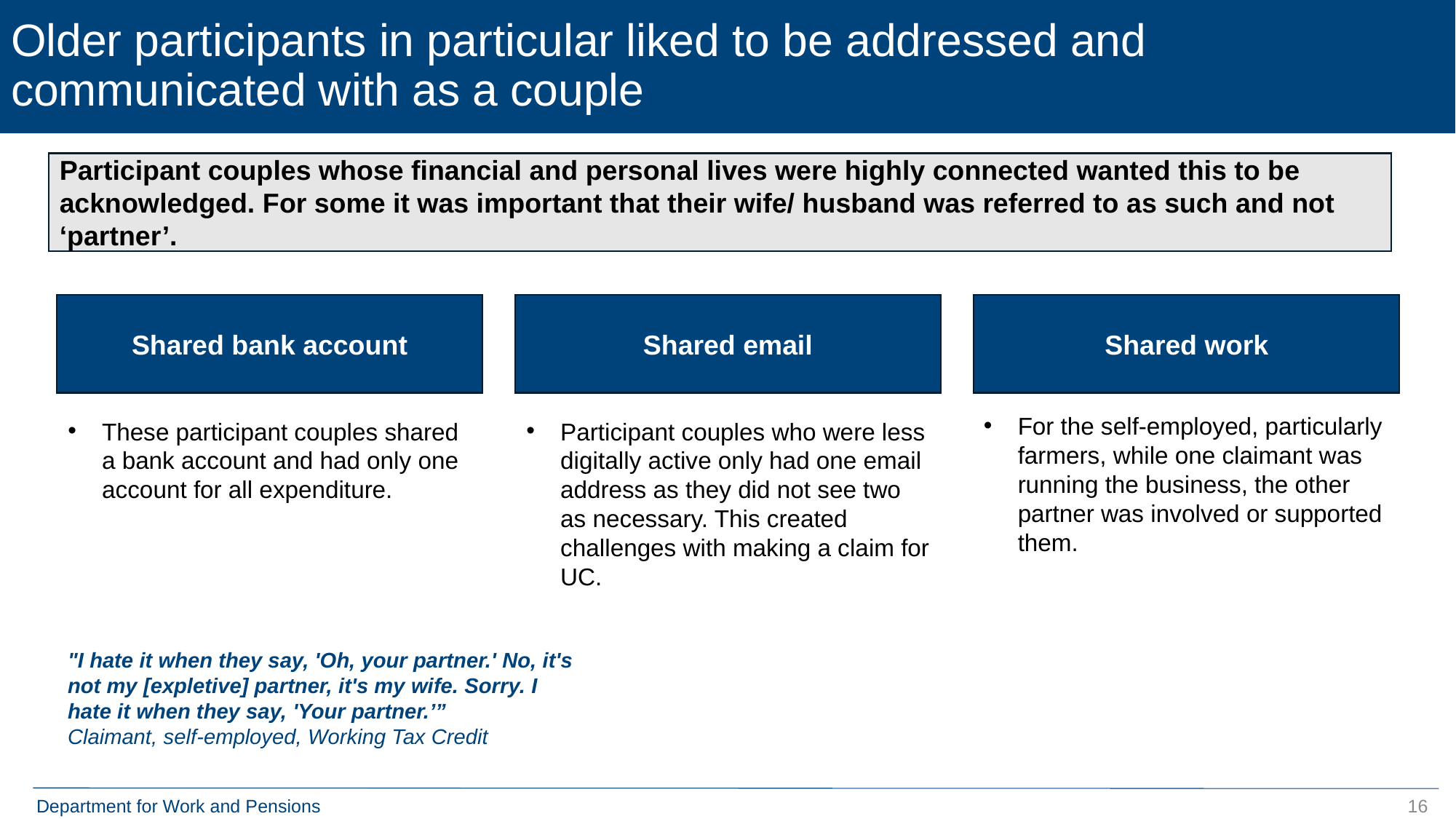

# Older participants in particular liked to be addressed and communicated with as a couple
Participant couples whose financial and personal lives were highly connected wanted this to be acknowledged. For some it was important that their wife/ husband was referred to as such and not ‘partner’.
Shared work
Shared bank account
Shared email
For the self-employed, particularly farmers, while one claimant was running the business, the other partner was involved or supported them.
These participant couples shared a bank account and had only one account for all expenditure.
Participant couples who were less digitally active only had one email address as they did not see two as necessary. This created challenges with making a claim for UC.
"I hate it when they say, 'Oh, your partner.' No, it's not my [expletive] partner, it's my wife. Sorry. I hate it when they say, 'Your partner.’”
Claimant, self-employed, Working Tax Credit